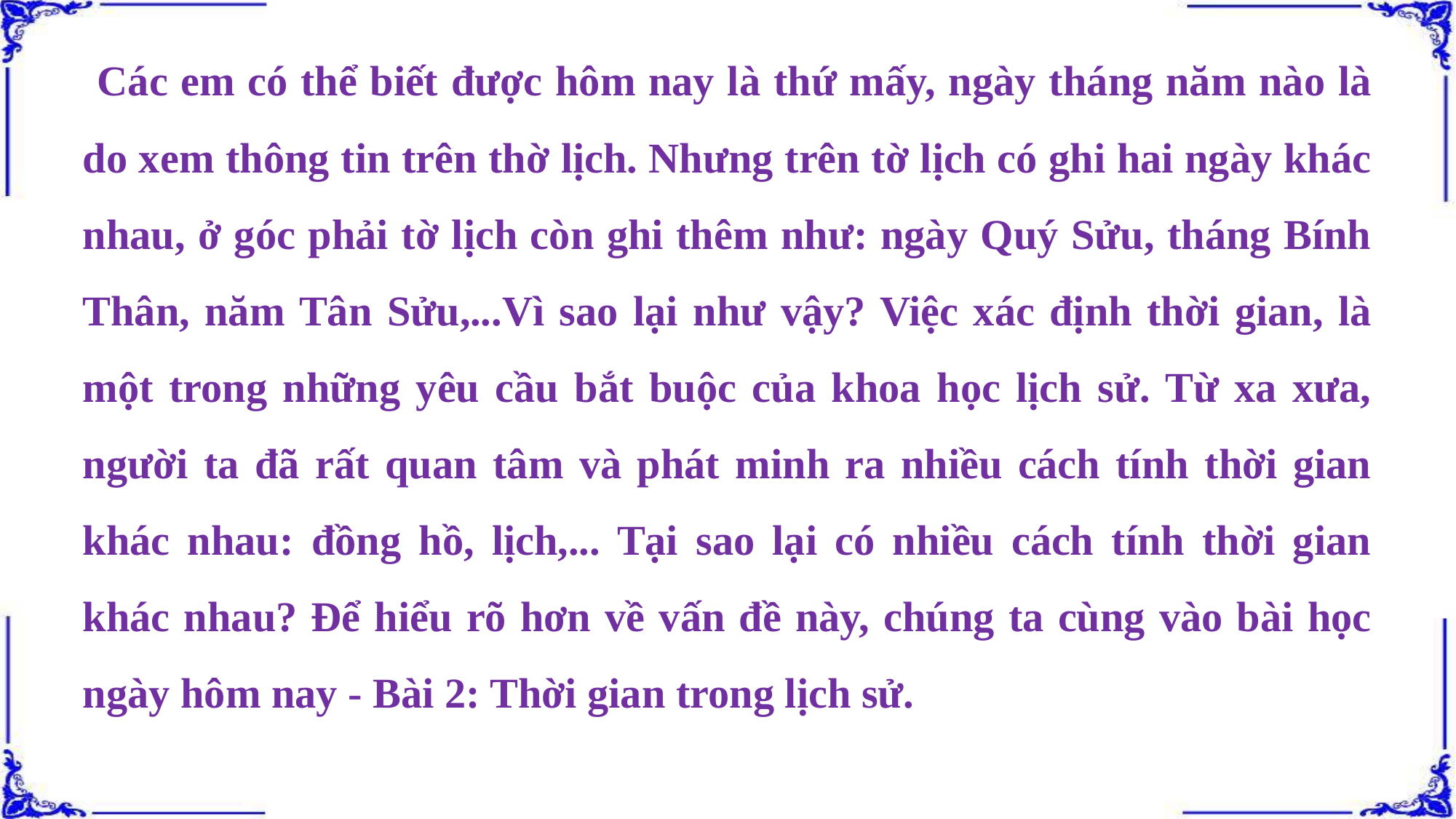

Các em có thể biết được hôm nay là thứ mấy, ngày tháng năm nào là do xem thông tin trên thờ lịch. Nhưng trên tờ lịch có ghi hai ngày khác nhau, ở góc phải tờ lịch còn ghi thêm như: ngày Quý Sửu, tháng Bính Thân, năm Tân Sửu,...Vì sao lại như vậy? Việc xác định thời gian, là một trong những yêu cầu bắt buộc của khoa học lịch sử. Từ xa xưa, người ta đã rất quan tâm và phát minh ra nhiều cách tính thời gian khác nhau: đồng hồ, lịch,... Tại sao lại có nhiều cách tính thời gian khác nhau? Để hiểu rõ hơn về vấn đề này, chúng ta cùng vào bài học ngày hôm nay - Bài 2: Thời gian trong lịch sử.